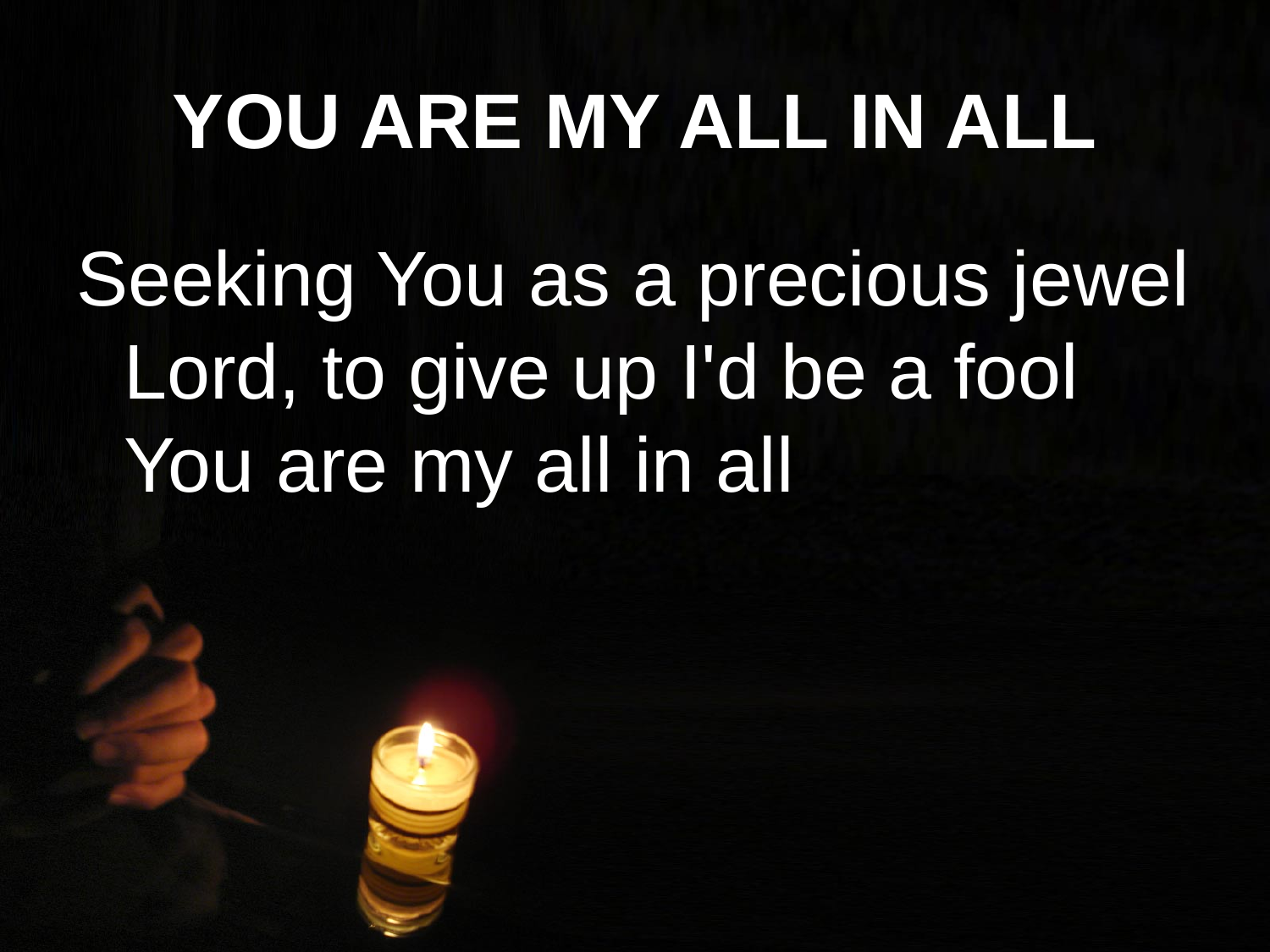

# YOU ARE MY ALL IN ALL
Seeking You as a precious jewel
Lord, to give up I'd be a fool
You are my all in all